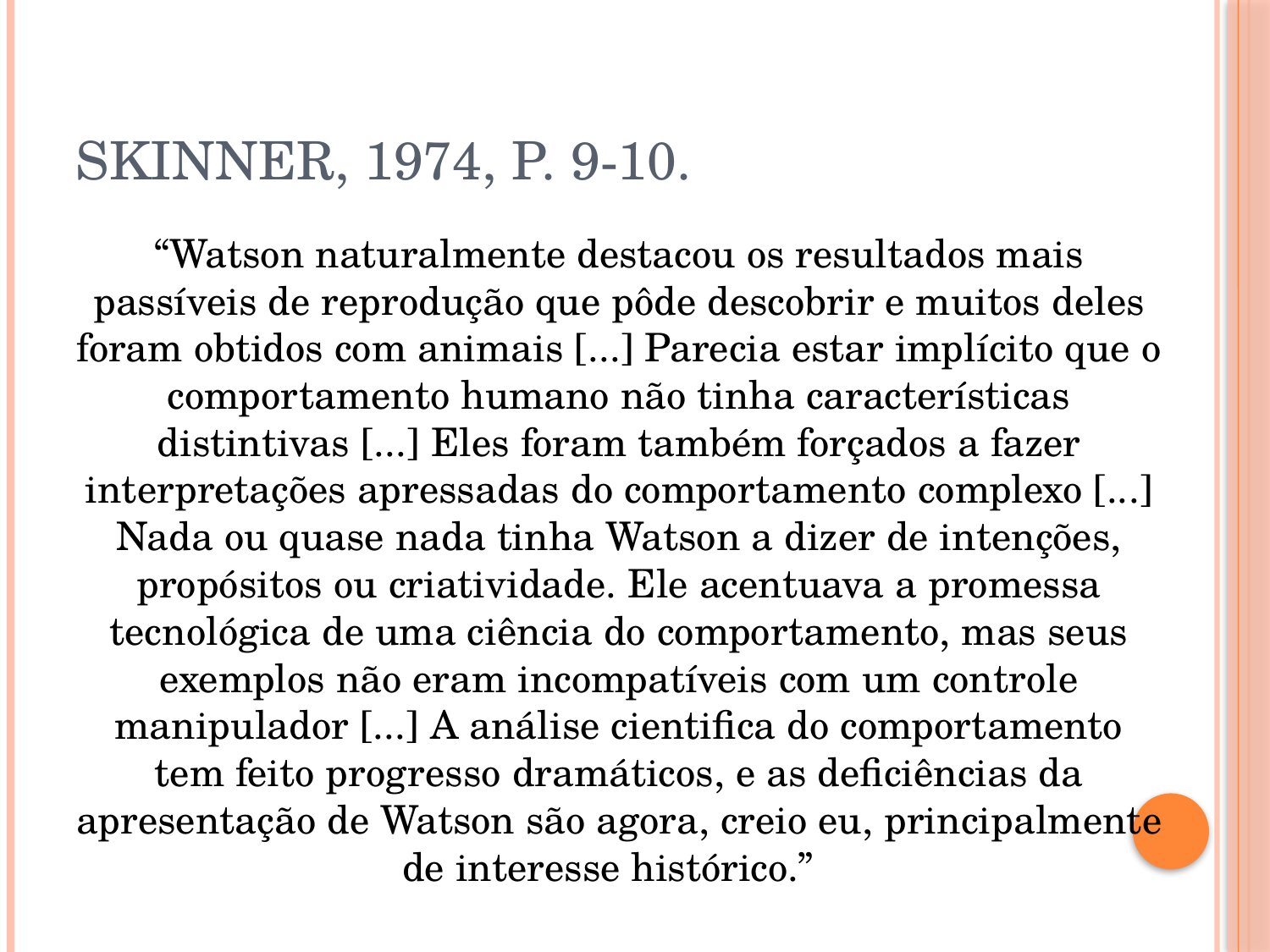

# Skinner, 1974, p. 9-10.
“Watson naturalmente destacou os resultados mais passíveis de reprodução que pôde descobrir e muitos deles foram obtidos com animais [...] Parecia estar implícito que o comportamento humano não tinha características distintivas [...] Eles foram também forçados a fazer interpretações apressadas do comportamento complexo [...] Nada ou quase nada tinha Watson a dizer de intenções, propósitos ou criatividade. Ele acentuava a promessa tecnológica de uma ciência do comportamento, mas seus exemplos não eram incompatíveis com um controle manipulador [...] A análise cientifica do comportamento tem feito progresso dramáticos, e as deficiências da apresentação de Watson são agora, creio eu, principalmente de interesse histórico.”